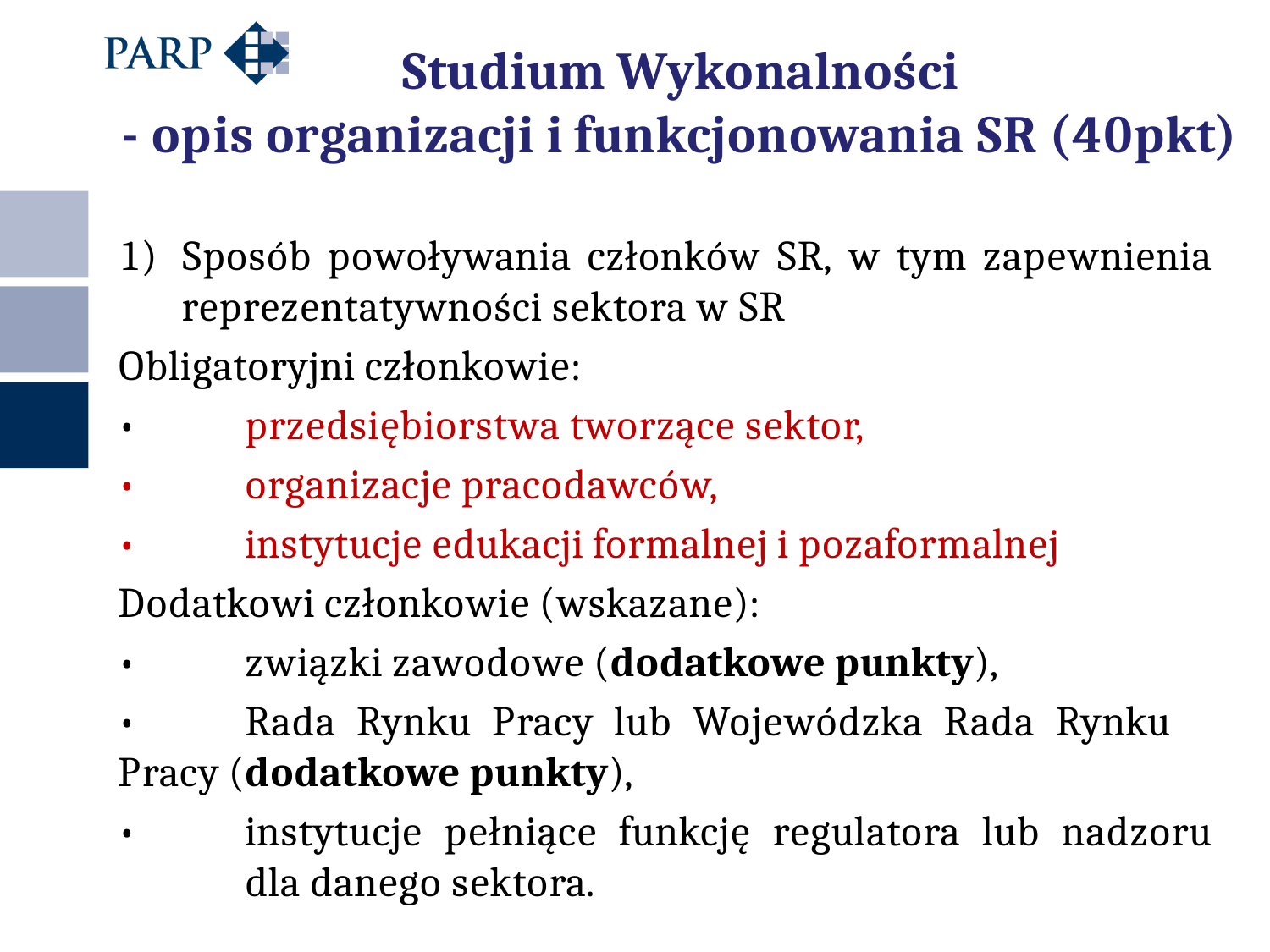

# Studium Wykonalności - opis organizacji i funkcjonowania SR (40pkt)
Sposób powoływania członków SR, w tym zapewnienia reprezentatywności sektora w SR
Obligatoryjni członkowie:
•	przedsiębiorstwa tworzące sektor,
•	organizacje pracodawców,
•	instytucje edukacji formalnej i pozaformalnej
Dodatkowi członkowie (wskazane):
•	związki zawodowe (dodatkowe punkty),
•	Rada Rynku Pracy lub Wojewódzka Rada Rynku 	Pracy (dodatkowe punkty),
•	instytucje pełniące funkcję regulatora lub nadzoru 	dla danego sektora.